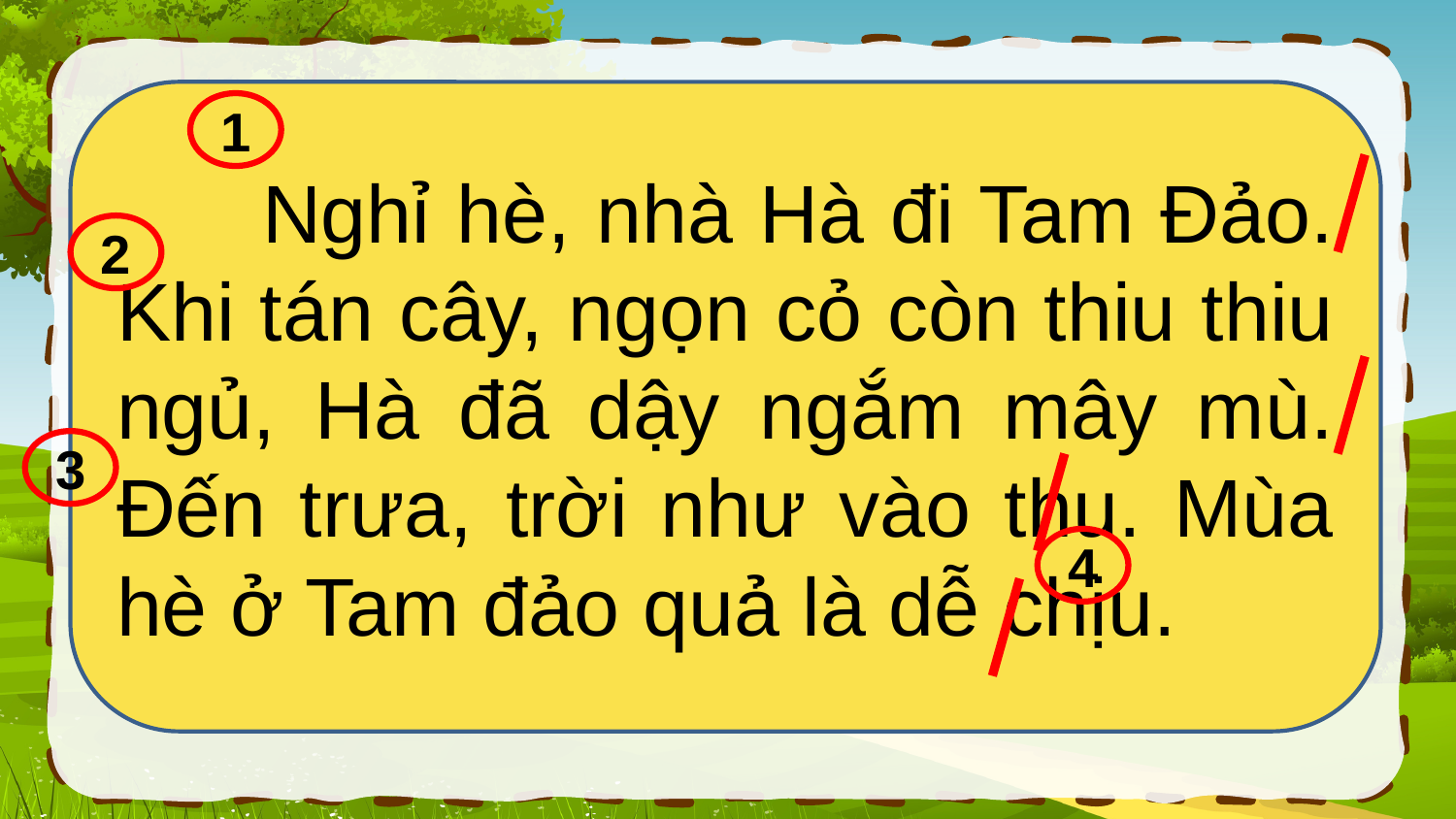

Nghỉ hè, nhà Hà đi Tam Đảo. Khi tán cây, ngọn cỏ còn thiu thiu ngủ, Hà đã dậy ngắm mây mù. Đến trưa, trời như vào thu. Mùa hè ở Tam đảo quả là dễ chịu.
1
2
3
4